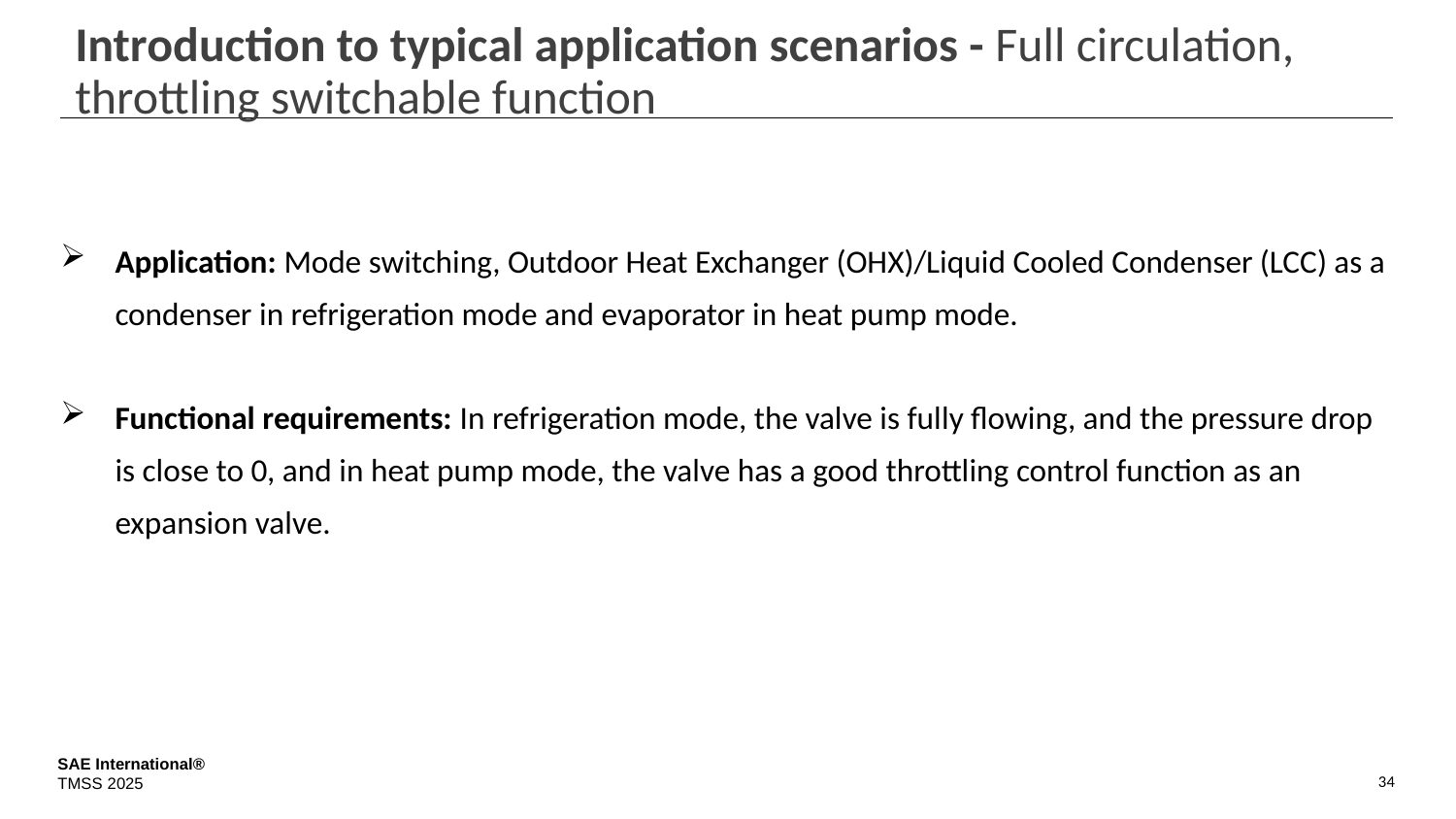

# Introduction to typical application scenarios - Full circulation, throttling switchable function
Application: Mode switching, Outdoor Heat Exchanger (OHX)/Liquid Cooled Condenser (LCC) as a condenser in refrigeration mode and evaporator in heat pump mode.

Functional requirements: In refrigeration mode, the valve is fully flowing, and the pressure drop is close to 0, and in heat pump mode, the valve has a good throttling control function as an expansion valve.